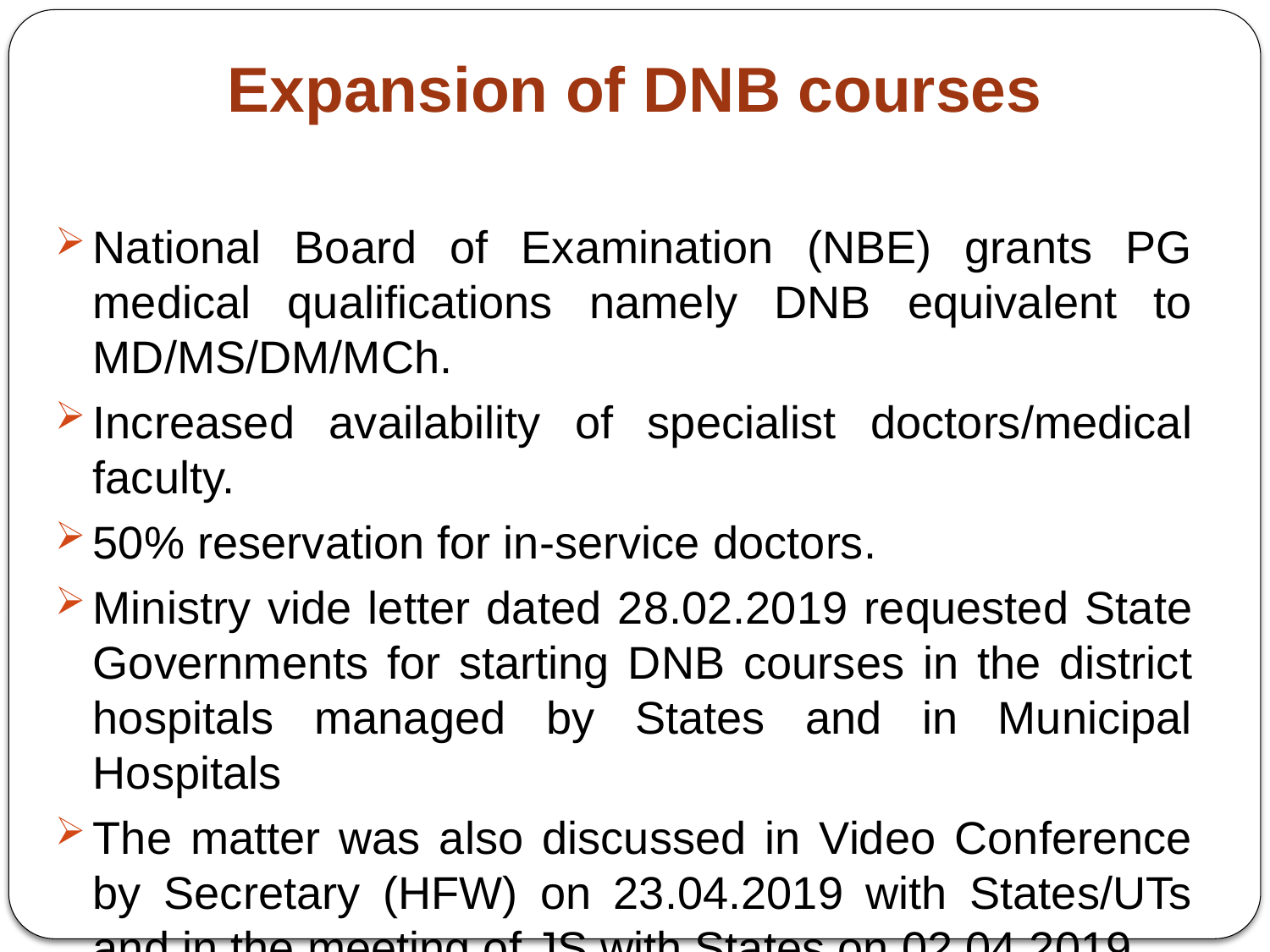

# Expansion of DNB courses
National Board of Examination (NBE) grants PG medical qualifications namely DNB equivalent to MD/MS/DM/MCh.
Increased availability of specialist doctors/medical faculty.
50% reservation for in-service doctors.
Ministry vide letter dated 28.02.2019 requested State Governments for starting DNB courses in the district hospitals managed by States and in Municipal Hospitals
The matter was also discussed in Video Conference by Secretary (HFW) on 23.04.2019 with States/UTs and in the meeting of JS with States on 02.04.2019.